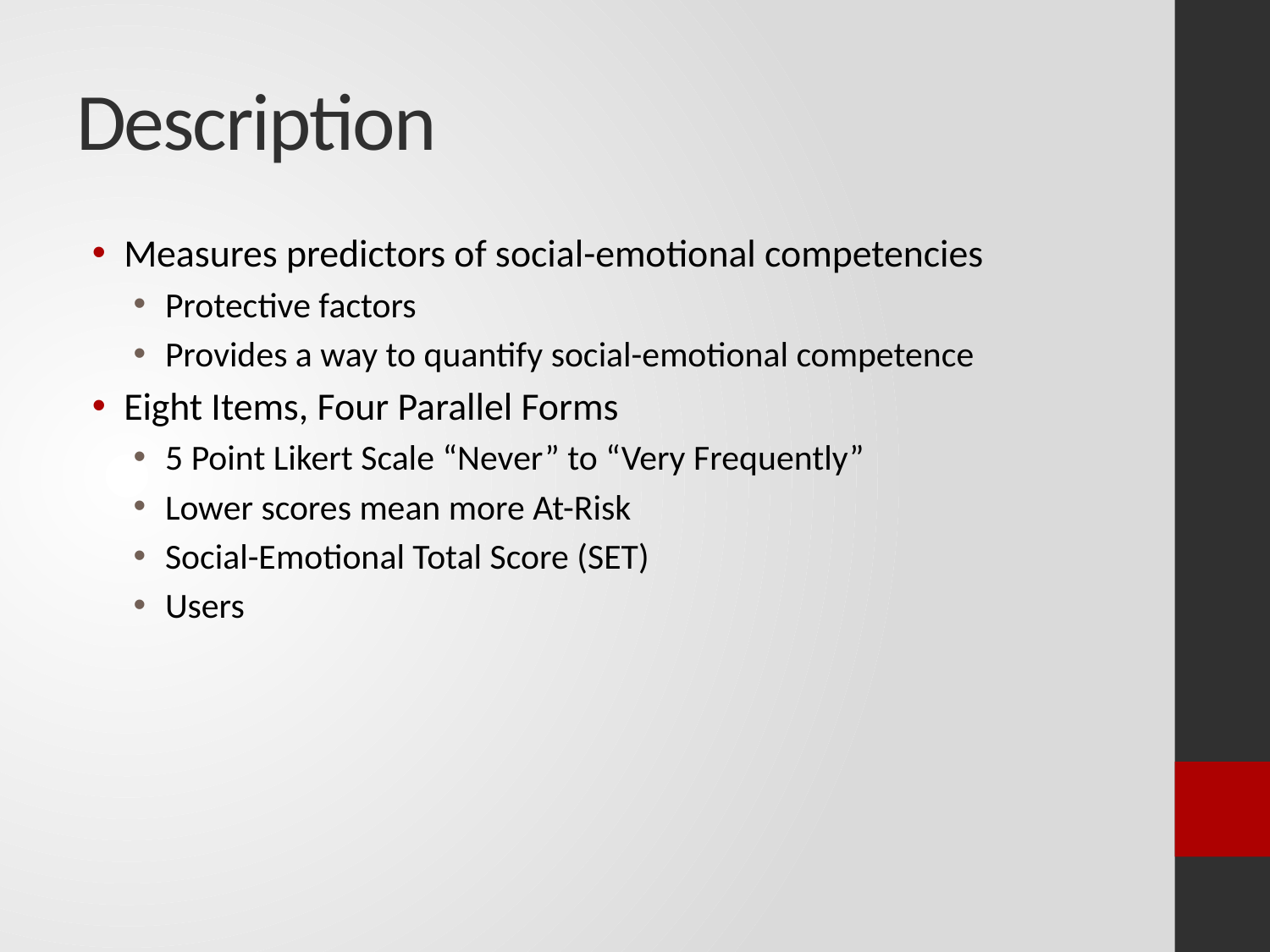

# Description
Measures predictors of social-emotional competencies
Protective factors
Provides a way to quantify social-emotional competence
Eight Items, Four Parallel Forms
5 Point Likert Scale “Never” to “Very Frequently”
Lower scores mean more At-Risk
Social-Emotional Total Score (SET)
Users